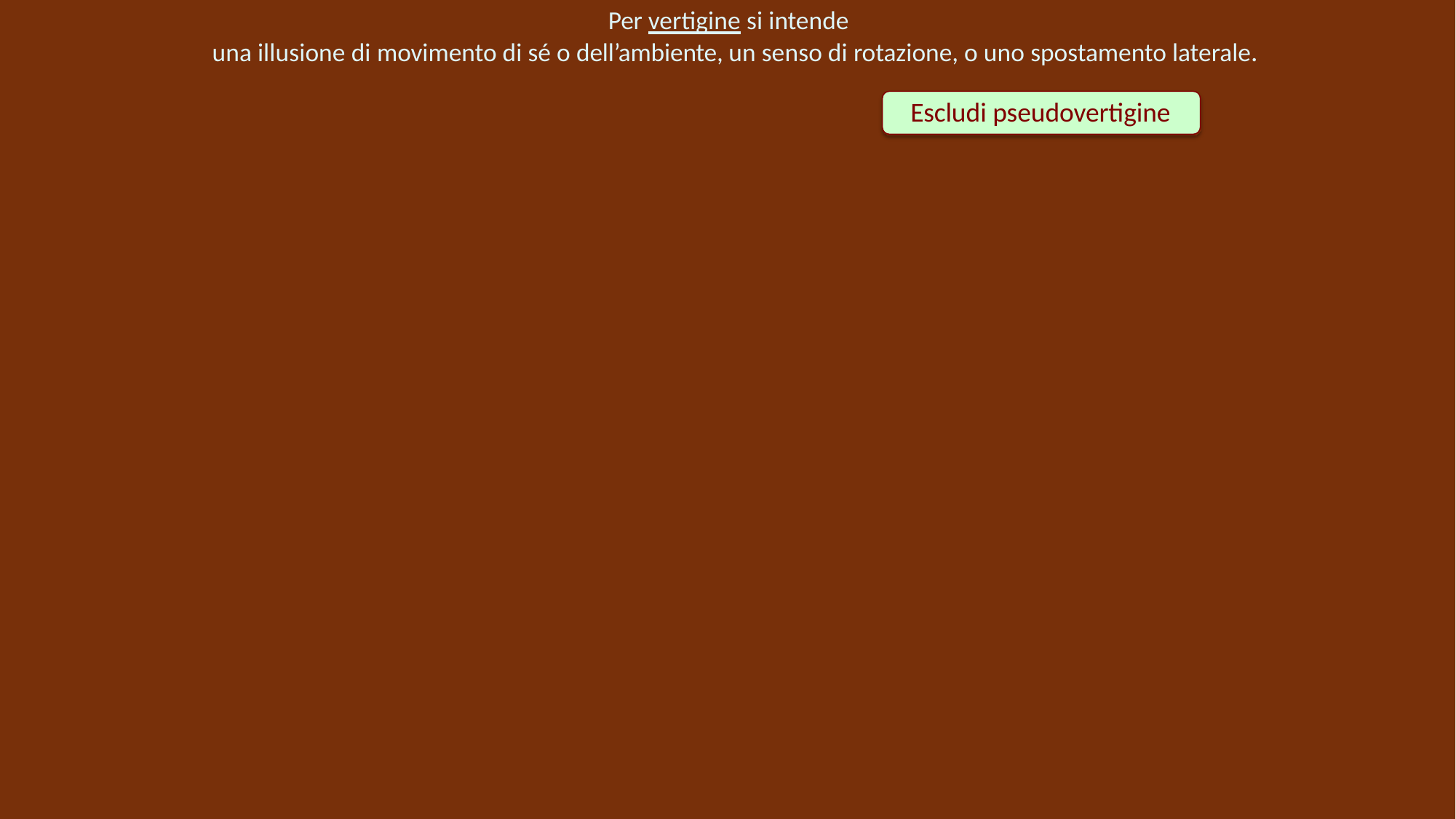

Per vertigine si intende
# una illusione di movimento di sé o dell’ambiente, un senso di rotazione, o uno spostamento laterale.

Escludi pseudovertigine